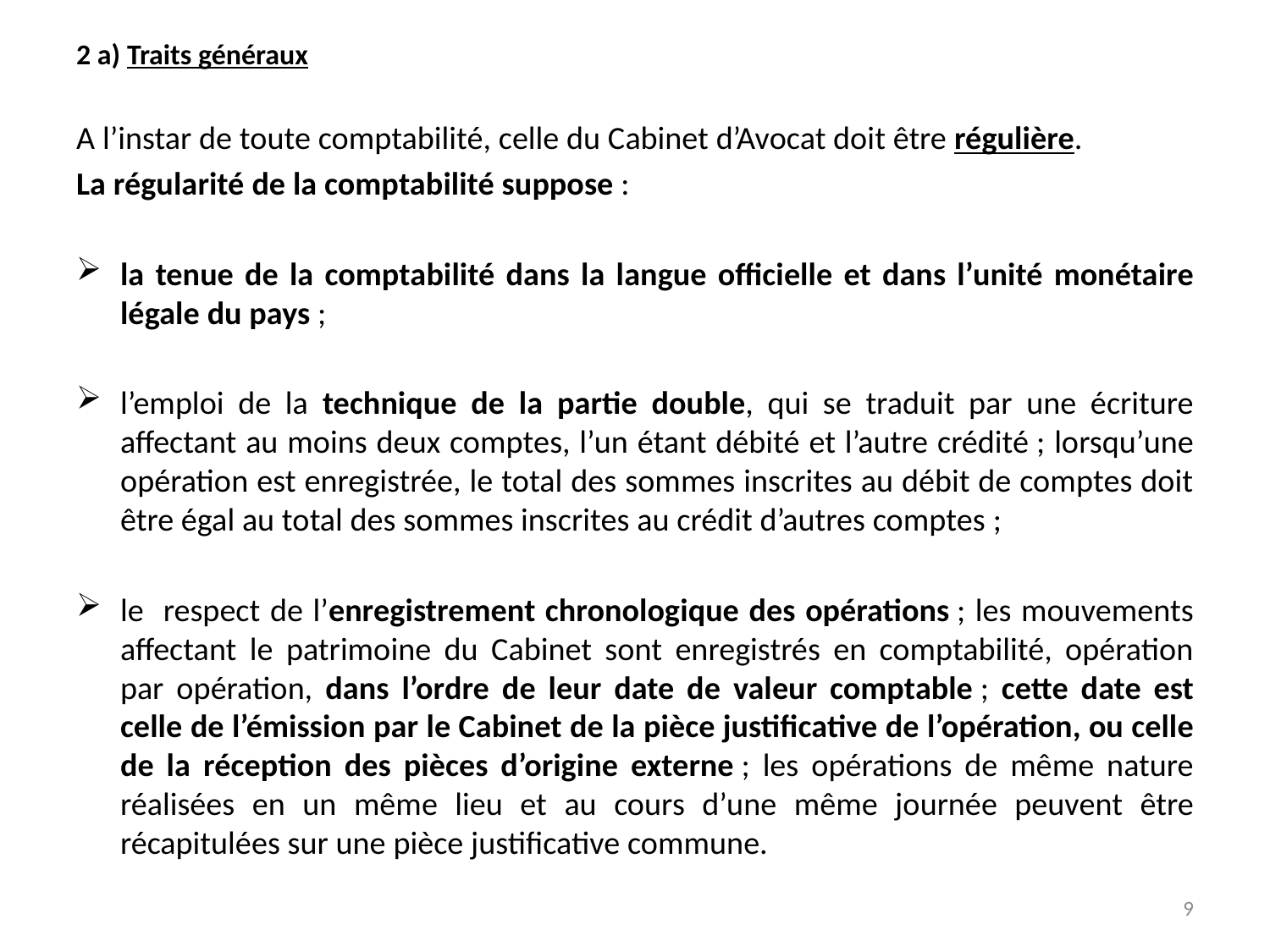

2 a) Traits généraux

A l’instar de toute comptabilité, celle du Cabinet d’Avocat doit être régulière.
La régularité de la comptabilité suppose :

la tenue de la comptabilité dans la langue officielle et dans l’unité monétaire légale du pays ;

l’emploi de la technique de la partie double, qui se traduit par une écriture affectant au moins deux comptes, l’un étant débité et l’autre crédité ; lorsqu’une opération est enregistrée, le total des sommes inscrites au débit de comptes doit être égal au total des sommes inscrites au crédit d’autres comptes ;

le  respect de l’enregistrement chronologique des opérations ; les mouvements affectant le patrimoine du Cabinet sont enregistrés en comptabilité, opération par opération, dans l’ordre de leur date de valeur comptable ; cette date est celle de l’émission par le Cabinet de la pièce justificative de l’opération, ou celle de la réception des pièces d’origine externe ; les opérations de même nature réalisées en un même lieu et au cours d’une même journée peuvent être récapitulées sur une pièce justificative commune.
9